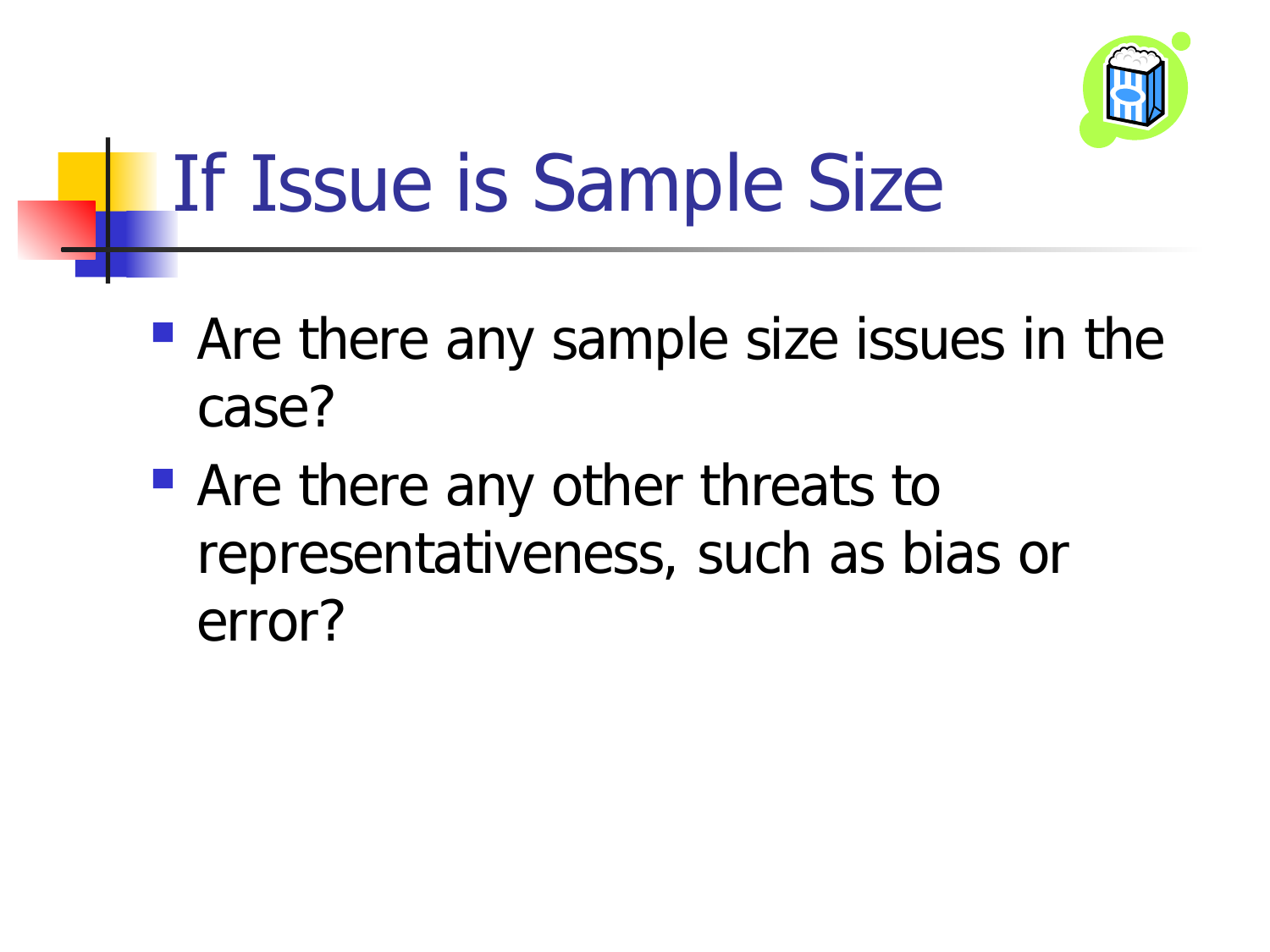

# If Issue is Sample Size
Are there any sample size issues in the case?
Are there any other threats to representativeness, such as bias or error?